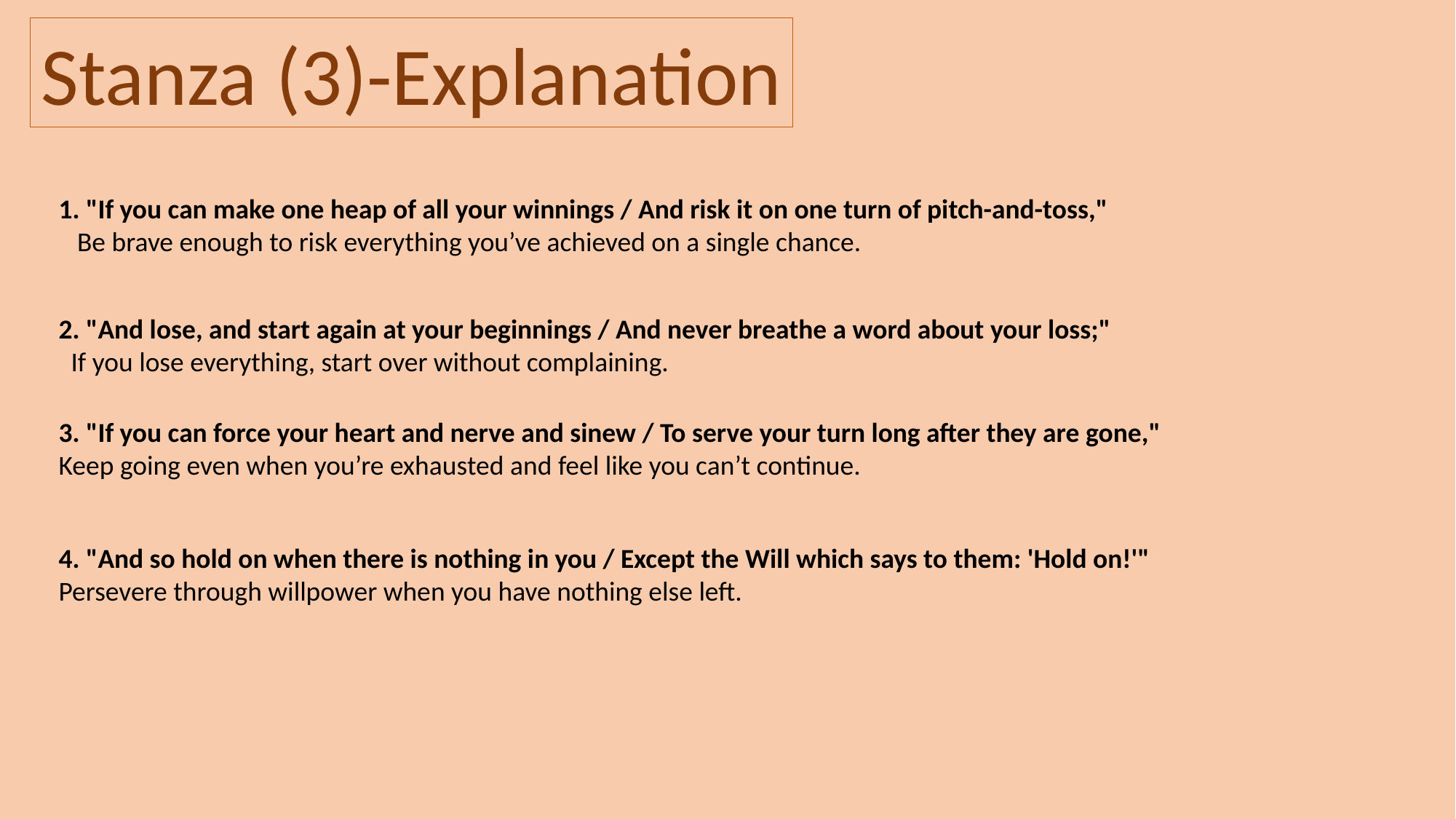

Stanza (3)-Explanation
1. "If you can make one heap of all your winnings / And risk it on one turn of pitch-and-toss,"
   Be brave enough to risk everything you’ve achieved on a single chance.
2. "And lose, and start again at your beginnings / And never breathe a word about your loss;"
  If you lose everything, start over without complaining.
3. "If you can force your heart and nerve and sinew / To serve your turn long after they are gone,"
Keep going even when you’re exhausted and feel like you can’t continue.
4. "And so hold on when there is nothing in you / Except the Will which says to them: 'Hold on!'"
Persevere through willpower when you have nothing else left.